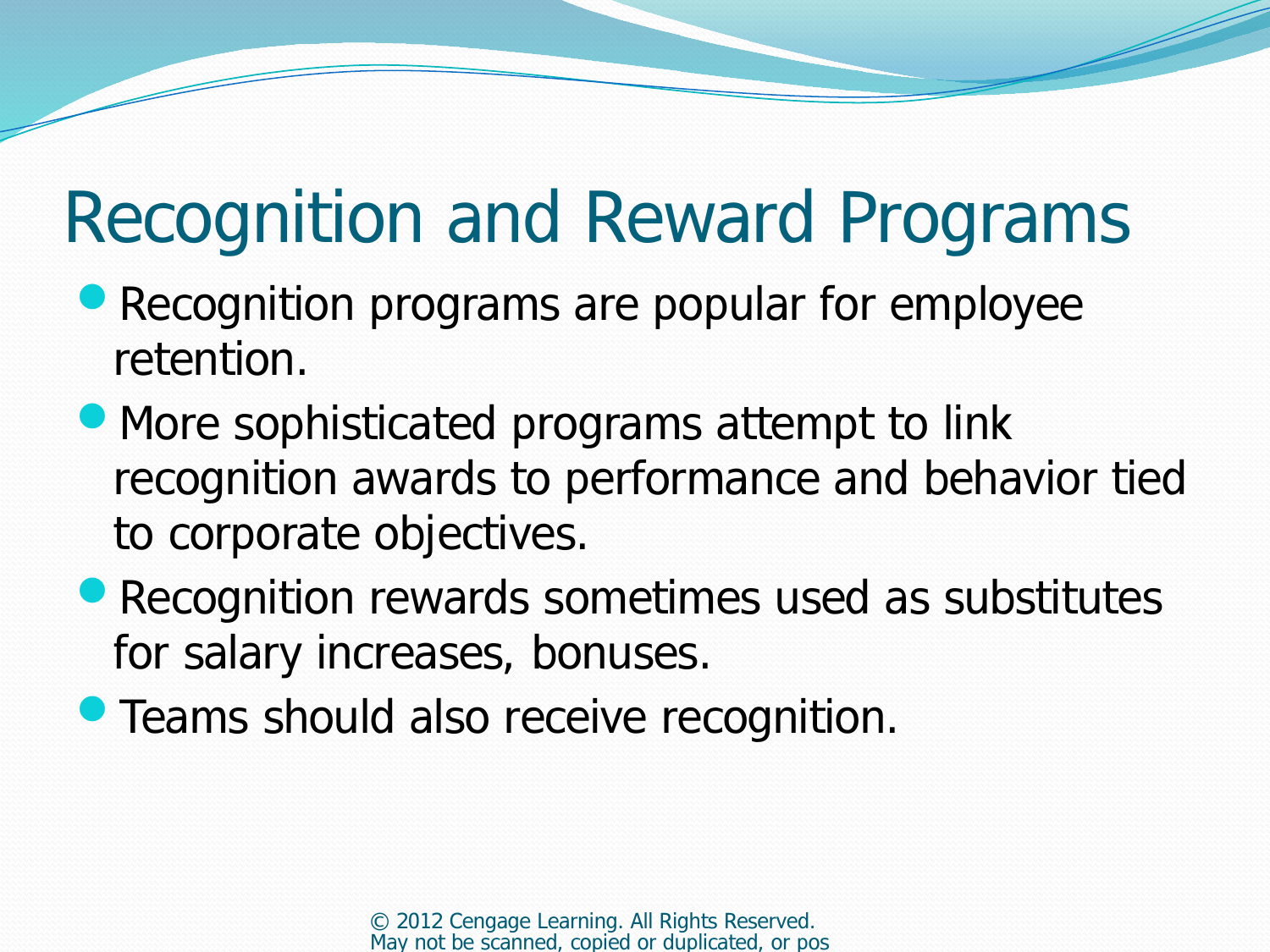

# Recognition and Reward Programs
Recognition programs are popular for employee retention.
More sophisticated programs attempt to link recognition awards to performance and behavior tied to corporate objectives.
Recognition rewards sometimes used as substitutes for salary increases, bonuses.
Teams should also receive recognition.
© 2012 Cengage Learning. All Rights Reserved. May not be scanned, copied or duplicated, or posted to a publicly accessible website, in whole or in part.